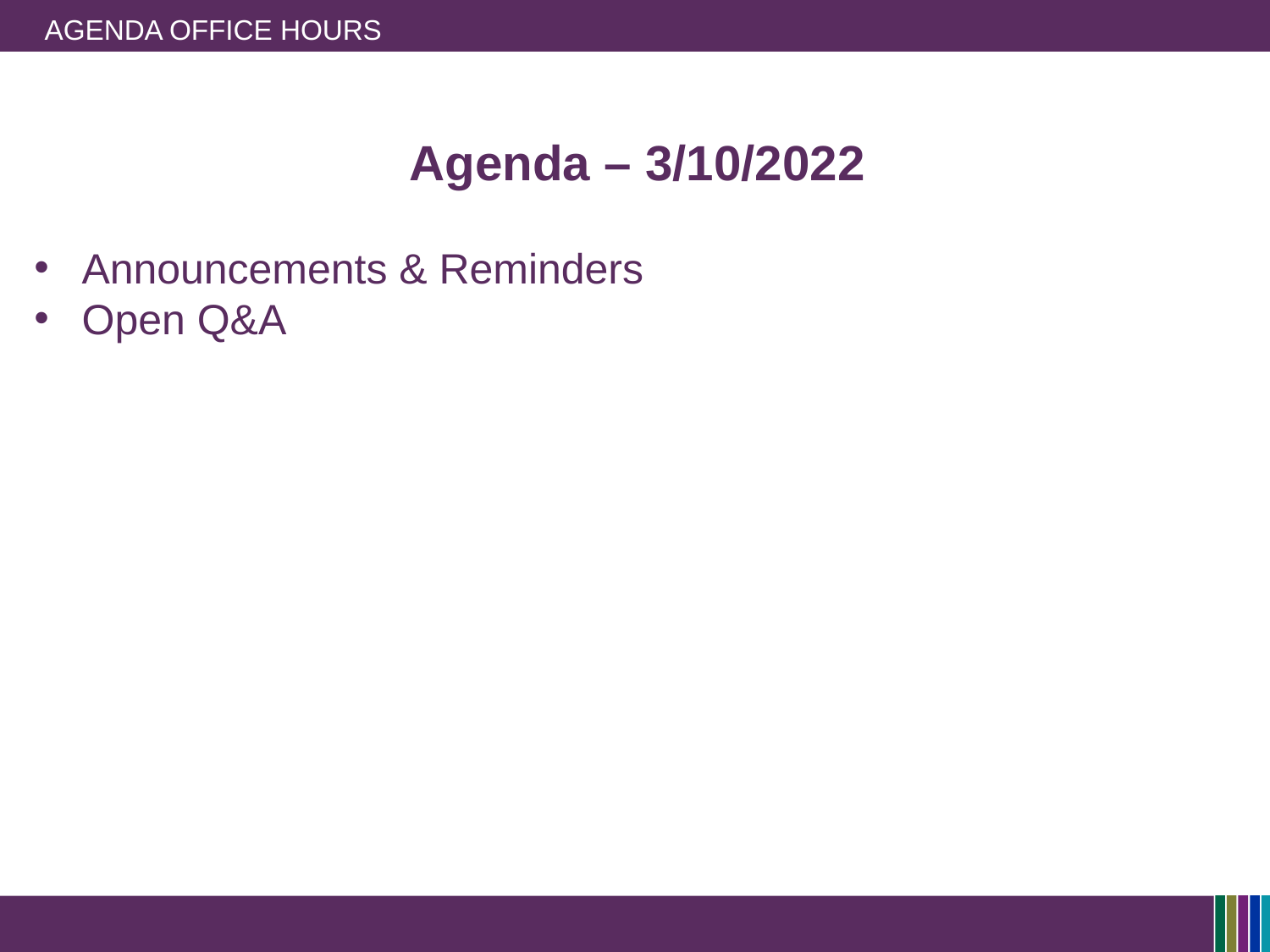

# Agenda Office Hours
Agenda – 3/10/2022

Announcements & Reminders
Open Q&A